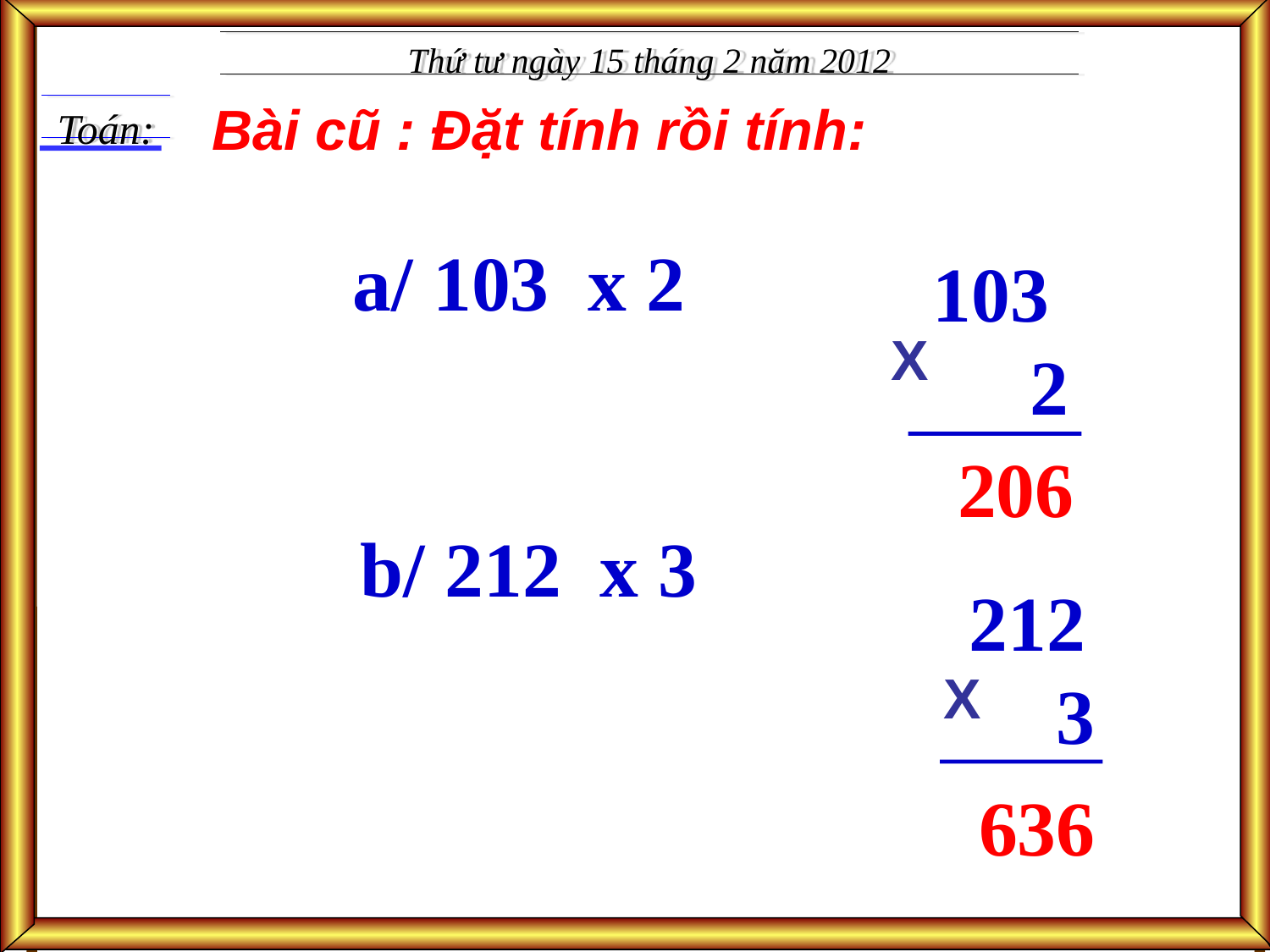

Thứ tư ngày 15 tháng 2 năm 2012
Toán:
Bài cũ : Đặt tính rồi tính:

      103
     2

a/ 103  x 2

X

206

b/ 212  x 3
                      212
    3
X

636